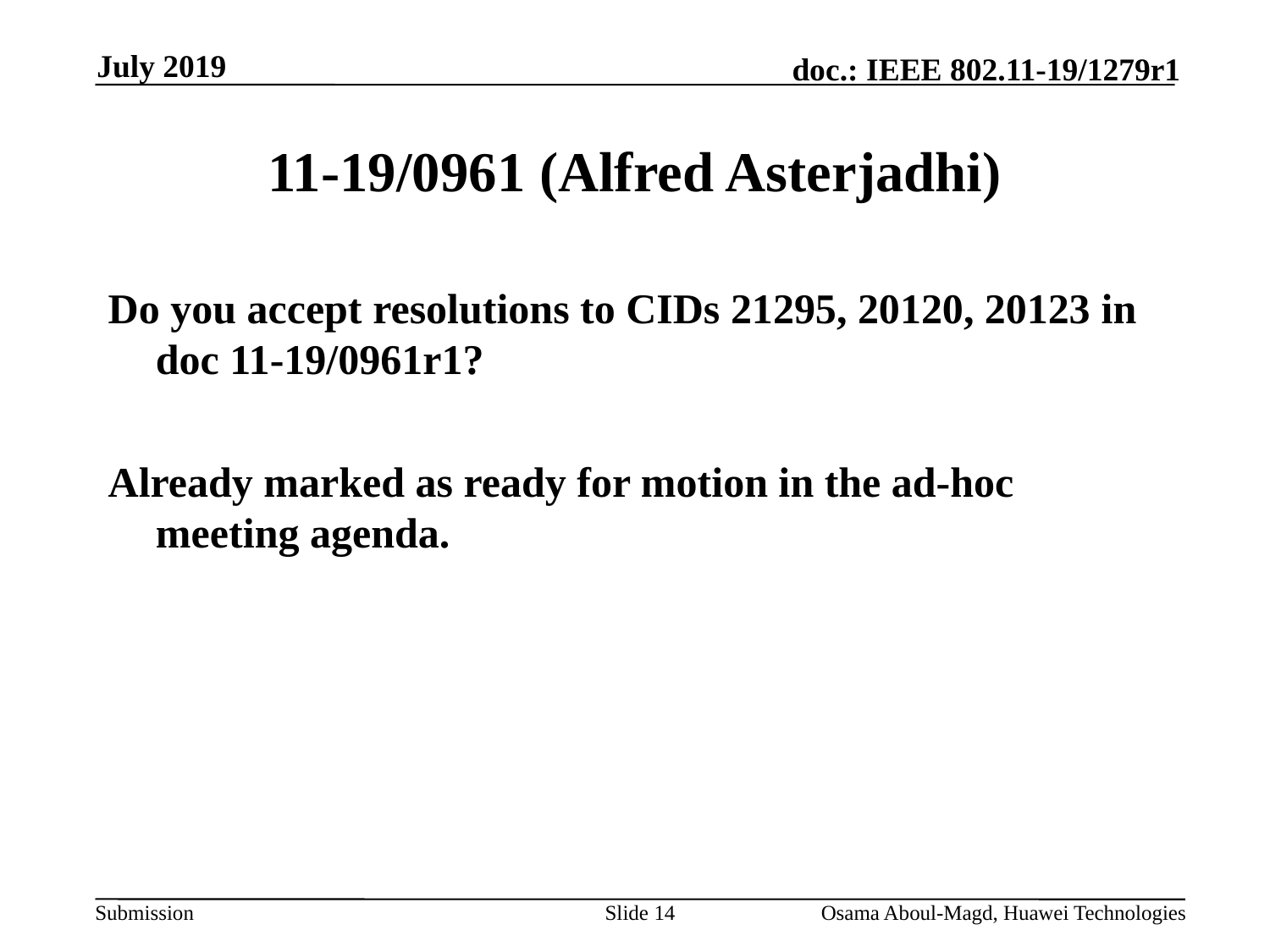

July 2019
# 11-19/0961 (Alfred Asterjadhi)
Do you accept resolutions to CIDs 21295, 20120, 20123 in doc 11-19/0961r1?

Already marked as ready for motion in the ad-hoc meeting agenda.
Slide 14
Osama Aboul-Magd, Huawei Technologies